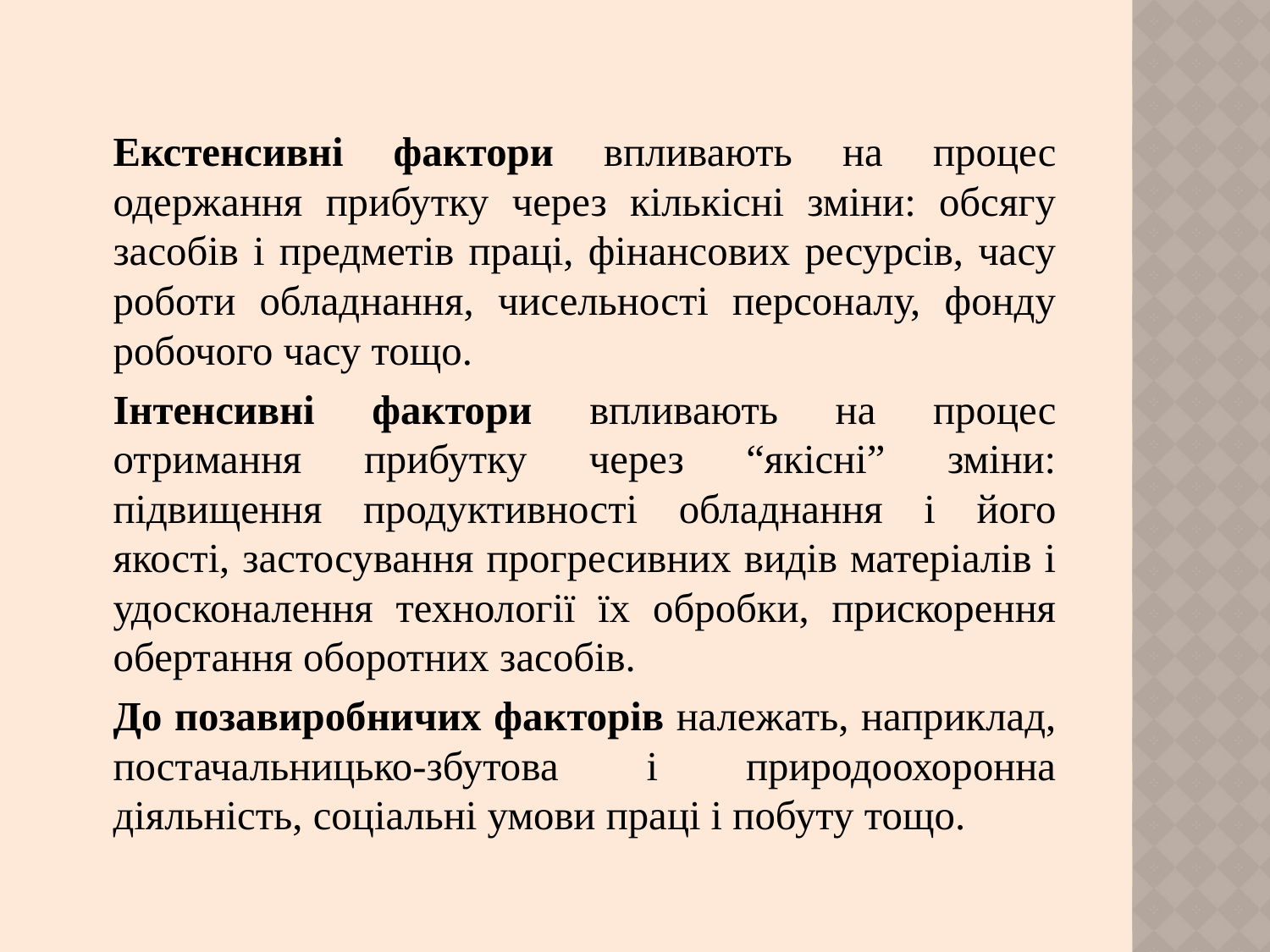

Екстенсивні фактори впливають на процес одержання прибутку через кількісні зміни: обсягу засобів і предметів праці, фінансових ресурсів, часу роботи обладнання, чисельності персоналу, фонду робочого часу тощо.
		Інтенсивні фактори впливають на процес отримання прибутку через “якісні” зміни: підвищення продуктивності обладнання і його якості, застосування прогресивних видів матеріалів і удосконалення технології їх обробки, прискорення обертання оборотних засобів.
		До позавиробничих факторів належать, наприклад, постачальницько-збутова і природоохоронна діяльність, соціальні умови праці і побуту тощо.